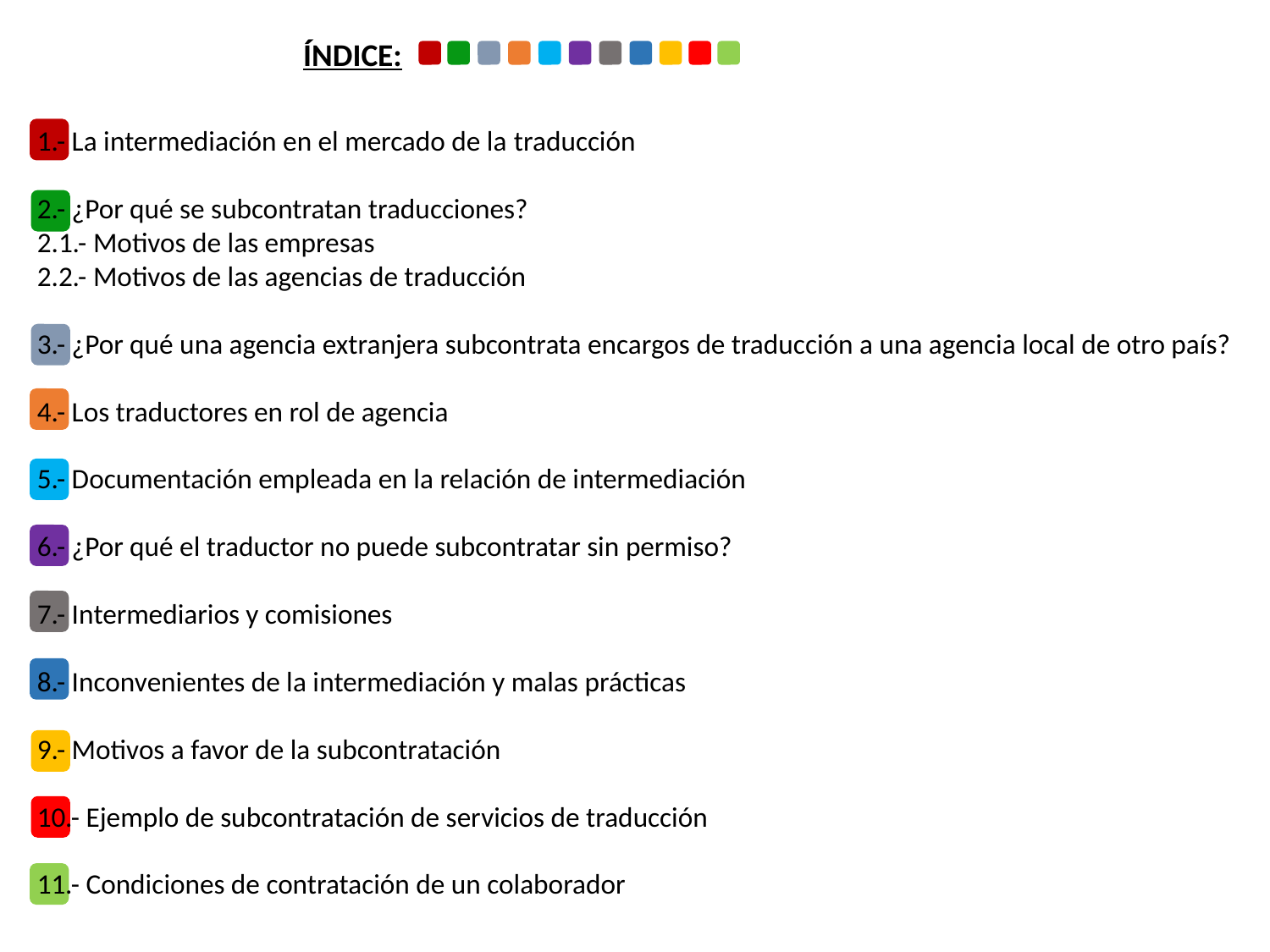

ÍNDICE:

1.- La intermediación en el mercado de la traducción

2.- ¿Por qué se subcontratan traducciones?
2.1.- Motivos de las empresas
2.2.- Motivos de las agencias de traducción

3.- ¿Por qué una agencia extranjera subcontrata encargos de traducción a una agencia local de otro país?

4.- Los traductores en rol de agencia

5.- Documentación empleada en la relación de intermediación

6.- ¿Por qué el traductor no puede subcontratar sin permiso?

7.- Intermediarios y comisiones

8.- Inconvenientes de la intermediación y malas prácticas

9.- Motivos a favor de la subcontratación

10.- Ejemplo de subcontratación de servicios de traducción

11.- Condiciones de contratación de un colaborador